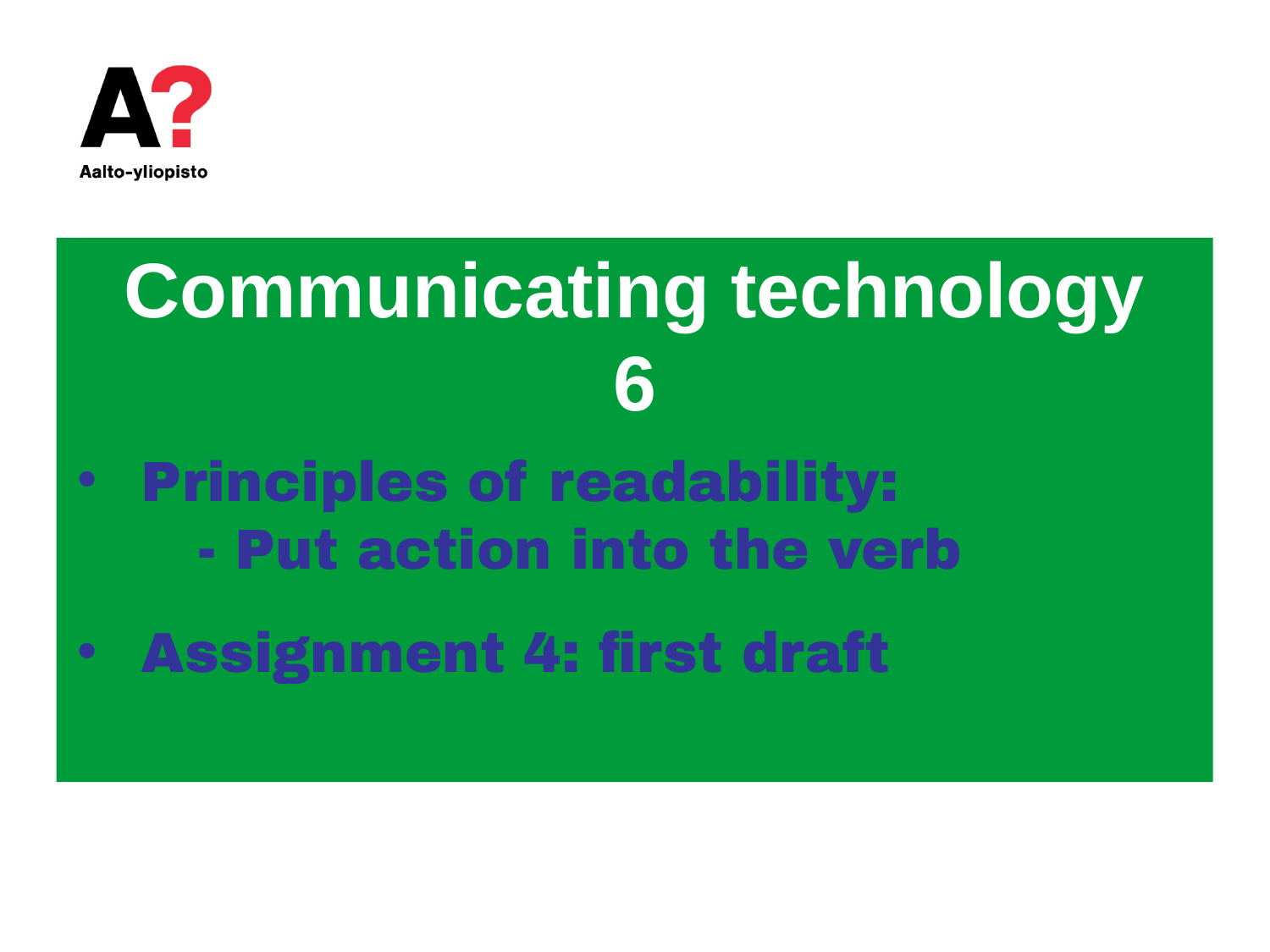

# Communicating technology 6
Principles of readability:
   - Put action into the verb

Assignment 4: first draft